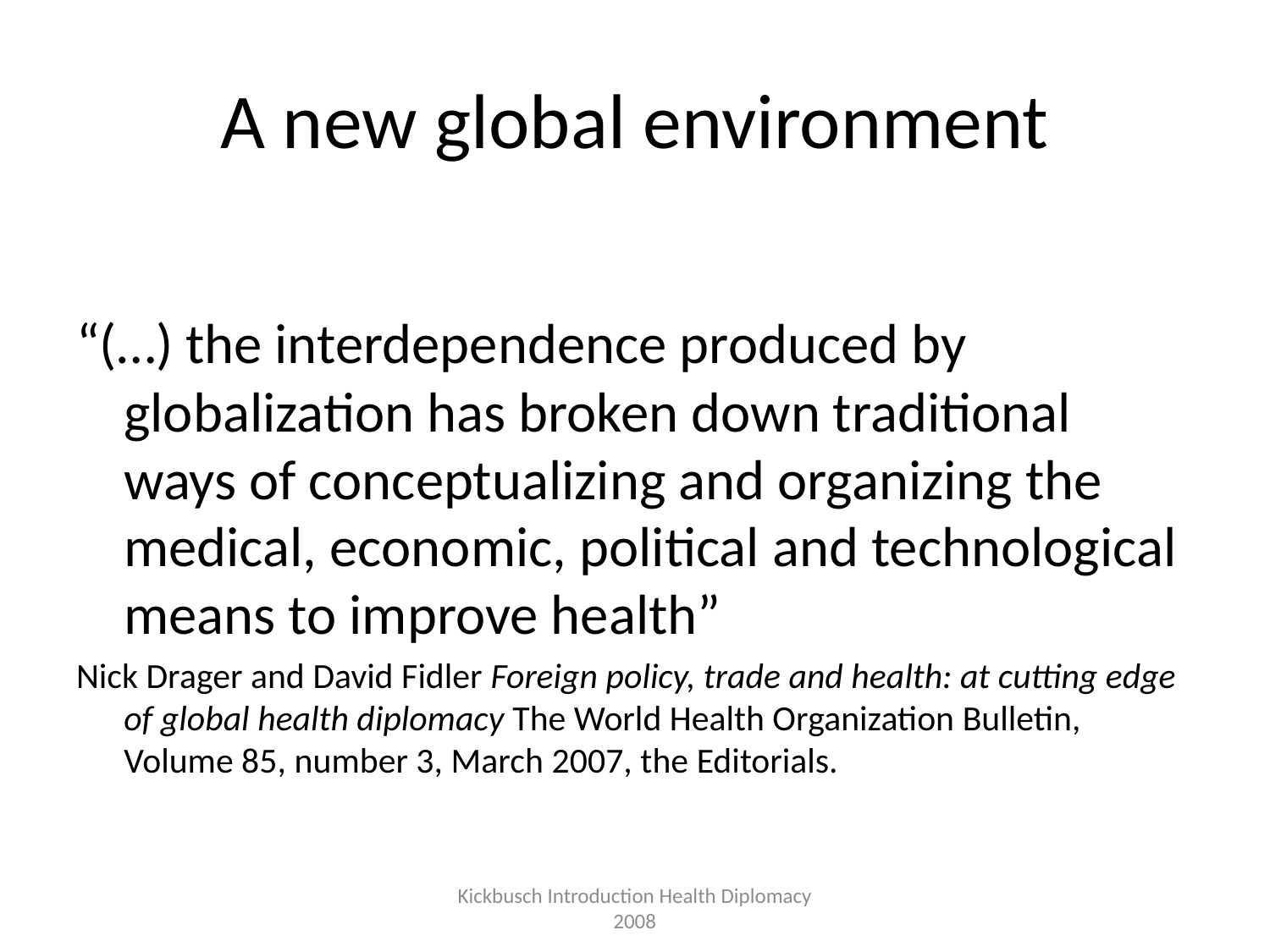

# A new global environment

“(…) the interdependence produced by globalization has broken down traditional ways of conceptualizing and organizing the medical, economic, political and technological means to improve health”
Nick Drager and David Fidler Foreign policy, trade and health: at cutting edge of global health diplomacy The World Health Organization Bulletin, Volume 85, number 3, March 2007, the Editorials.
Kickbusch Introduction Health Diplomacy 2008